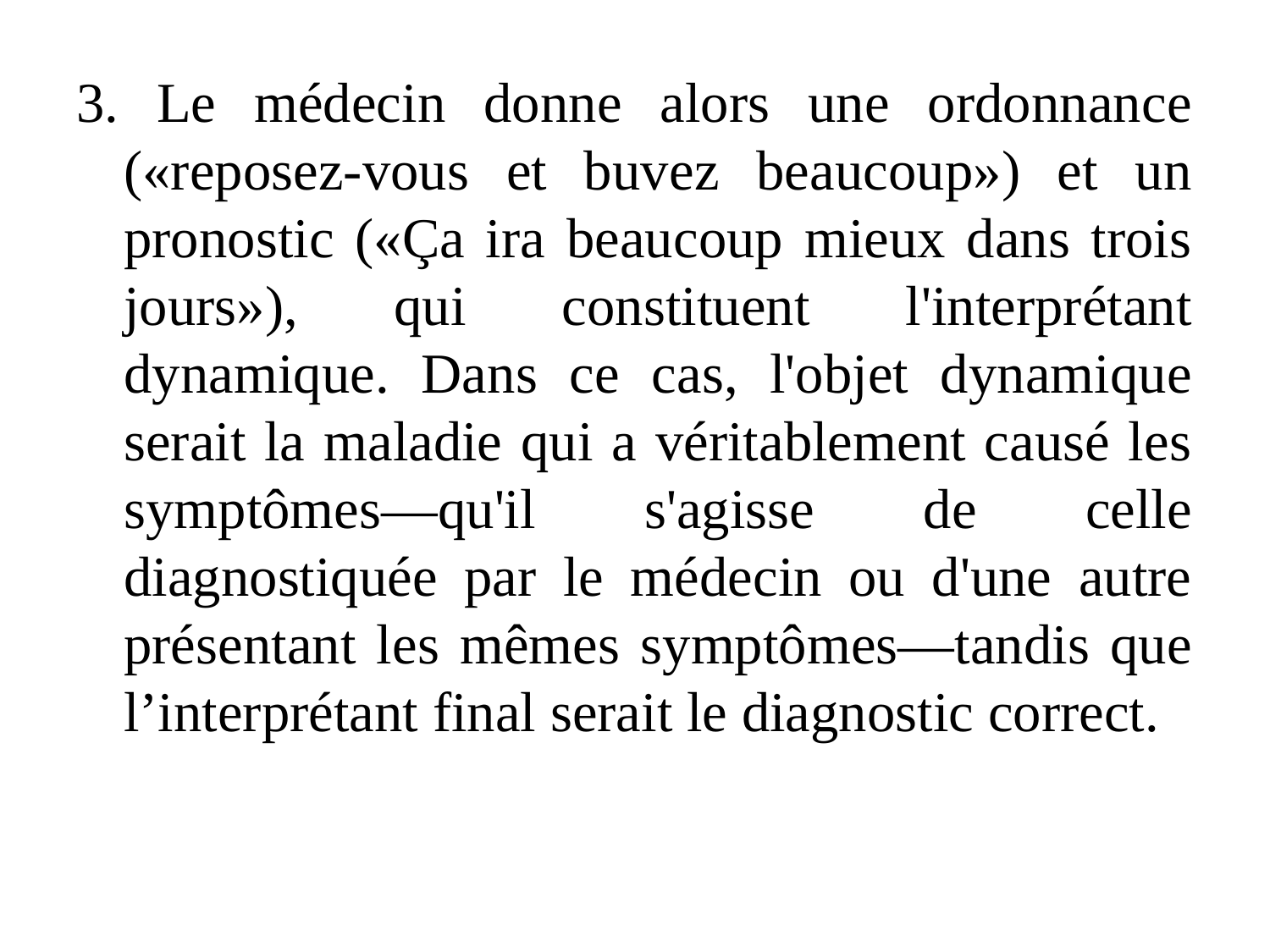

3. Le médecin donne alors une ordonnance («reposez-vous et buvez beaucoup») et un pronostic («Ça ira beaucoup mieux dans trois jours»), qui constituent l'interprétant dynamique. Dans ce cas, l'objet dynamique serait la maladie qui a véritablement causé les symptômes—qu'il s'agisse de celle diagnostiquée par le médecin ou d'une autre présentant les mêmes symptômes—tandis que l’interprétant final serait le diagnostic correct.